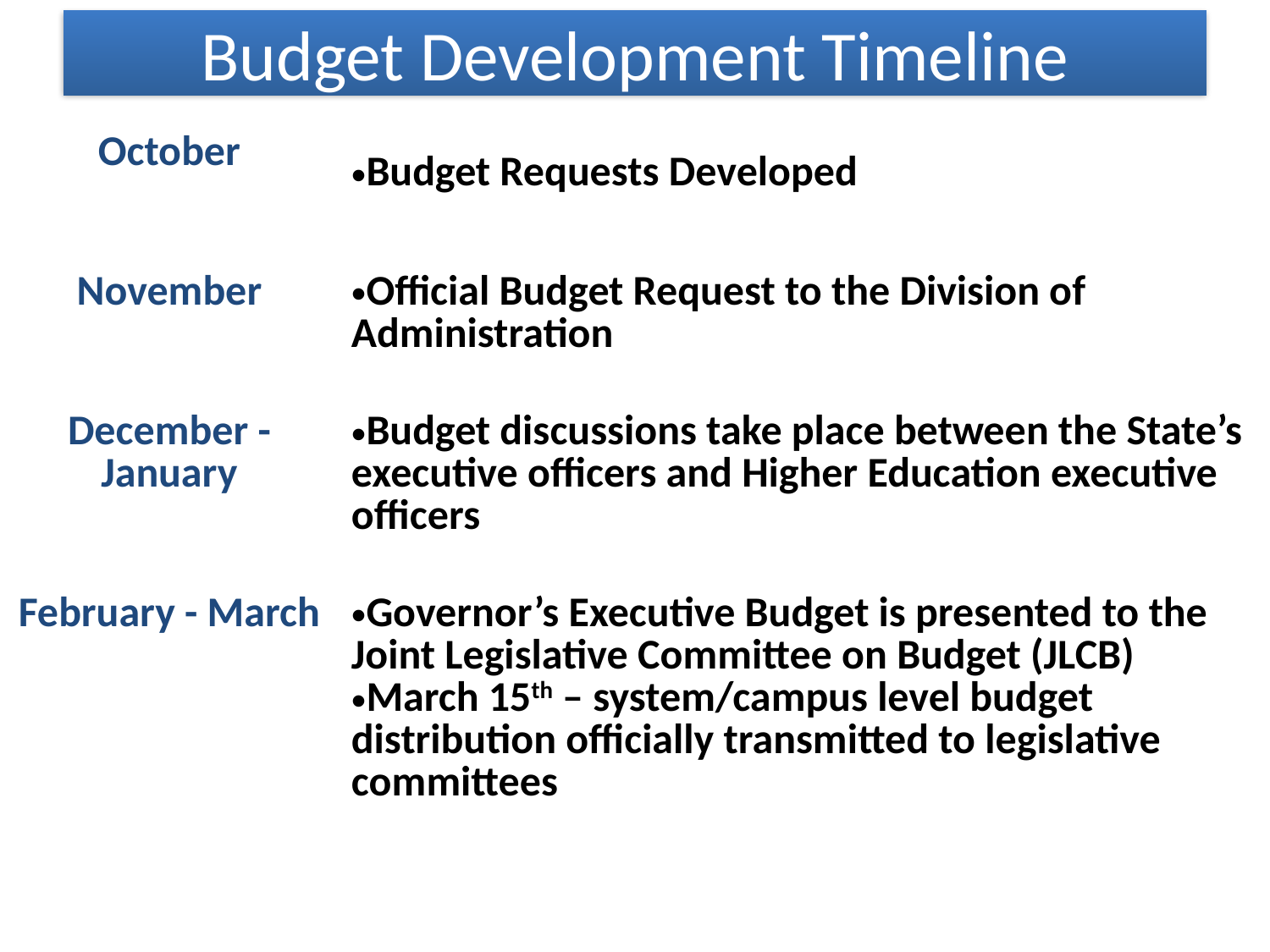

# Budget Development Timeline
| October | Budget Requests Developed |
| --- | --- |
| November | Official Budget Request to the Division of Administration |
| December - January | Budget discussions take place between the State’s executive officers and Higher Education executive officers |
| February - March | Governor’s Executive Budget is presented to the Joint Legislative Committee on Budget (JLCB) March 15th – system/campus level budget distribution officially transmitted to legislative committees |
|  |  |
|  |  |
|  |  |
|  |  |
4